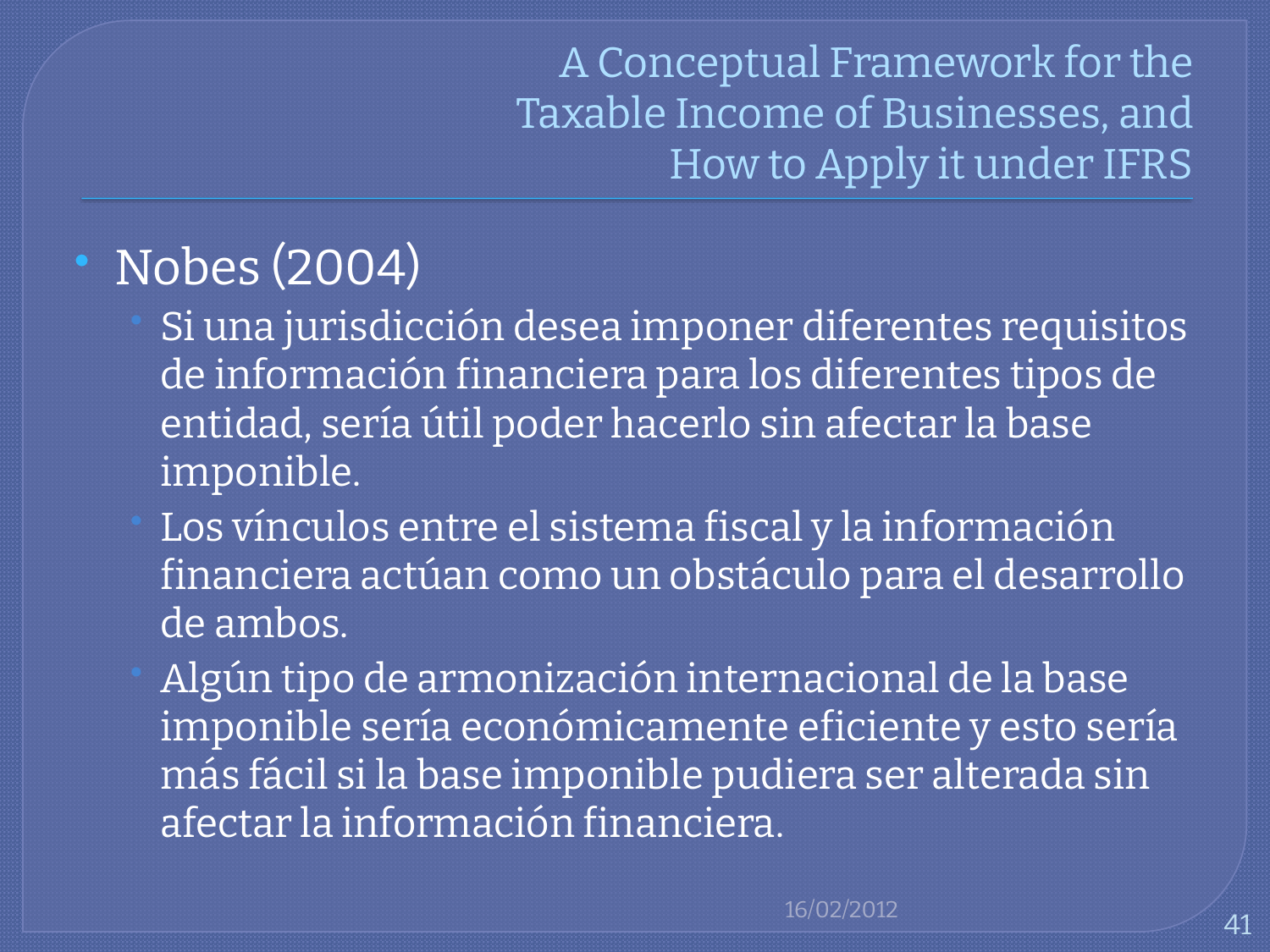

# A Conceptual Framework for the Taxable Income of Businesses, and How to Apply it under IFRS
Nobes (2004)
Si una jurisdicción desea imponer diferentes requisitos de información financiera para los diferentes tipos de entidad, sería útil poder hacerlo sin afectar la base imponible.
Los vínculos entre el sistema fiscal y la información financiera actúan como un obstáculo para el desarrollo de ambos.
Algún tipo de armonización internacional de la base imponible sería económicamente eficiente y esto sería más fácil si la base imponible pudiera ser alterada sin afectar la información financiera.
16/02/2012
41